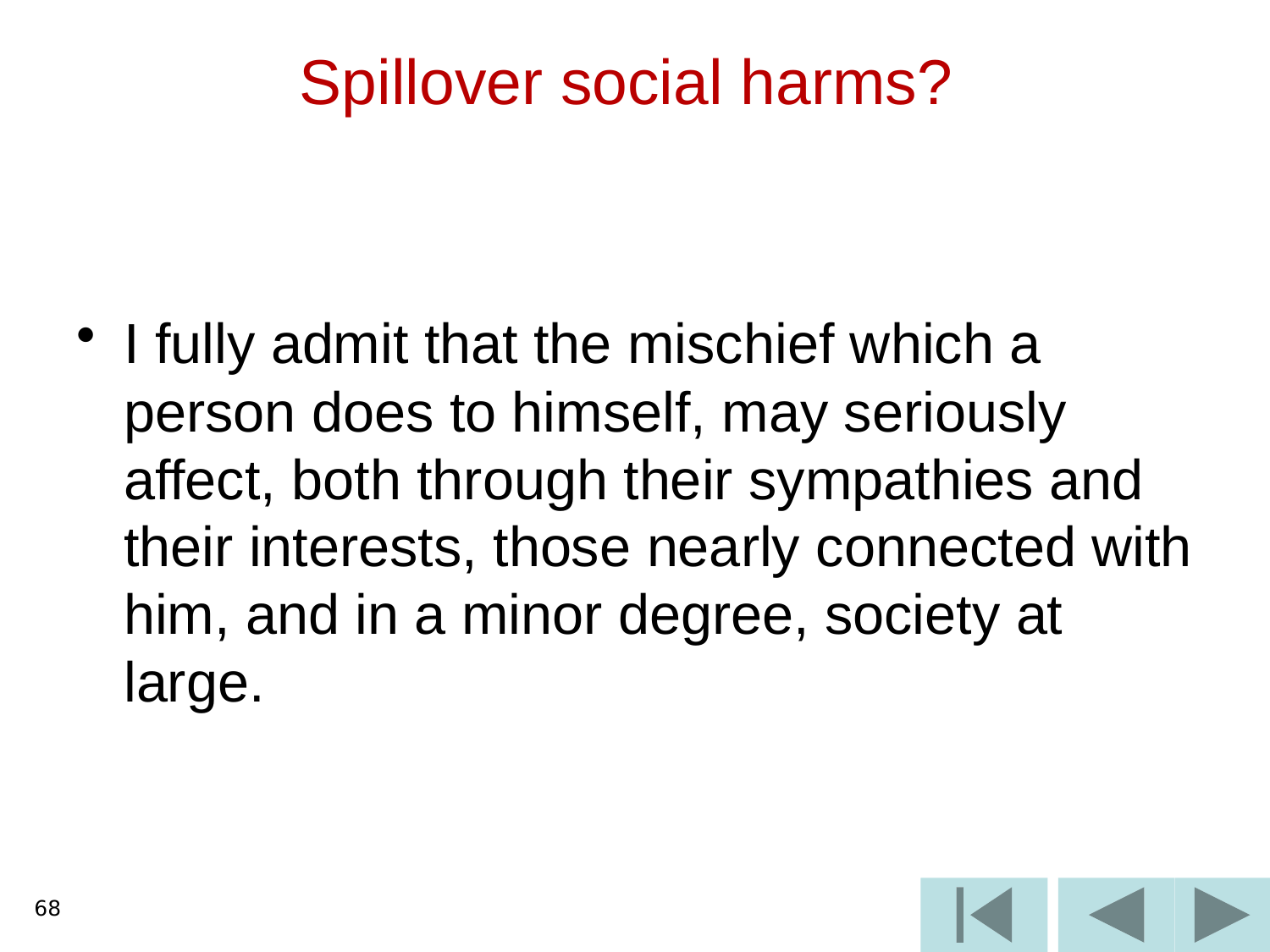

# Spillover social harms?

I fully admit that the mischief which a person does to himself, may seriously affect, both through their sympathies and their interests, those nearly connected with him, and in a minor degree, society at large.
68